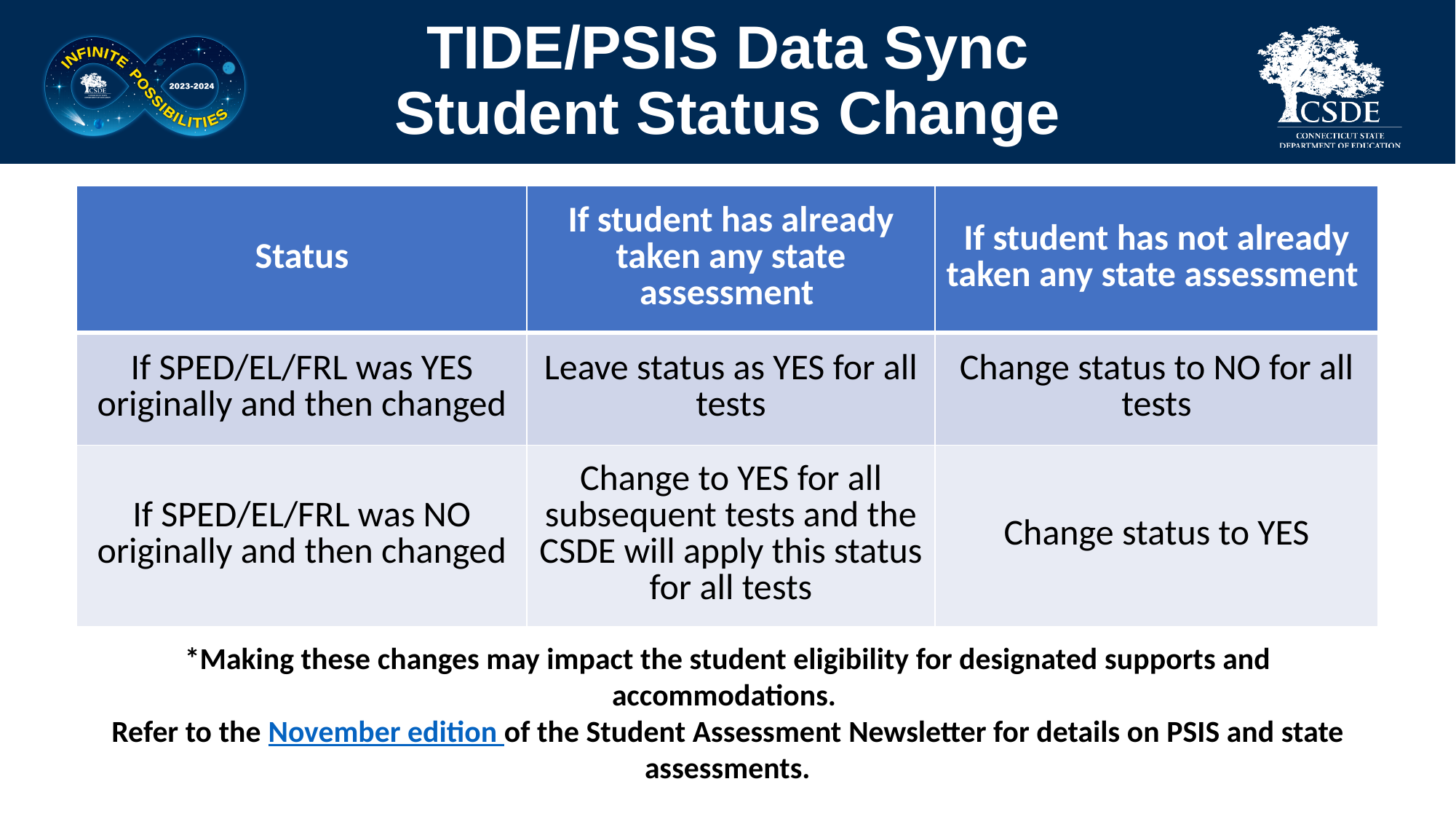

# TIDE/PSIS Data Sync Student Status Change
| Status | If student has already taken any state assessment | If student has not already taken any state assessment |
| --- | --- | --- |
| If SPED/EL/FRL was YES originally and then changed | Leave status as YES for all tests | Change status to NO for all tests |
| If SPED/EL/FRL was NO originally and then changed | Change to YES for all subsequent tests and the CSDE will apply this status for all tests | Change status to YES |
*Making these changes may impact the student eligibility for designated supports and accommodations.
Refer to the November edition of the Student Assessment Newsletter for details on PSIS and state assessments.